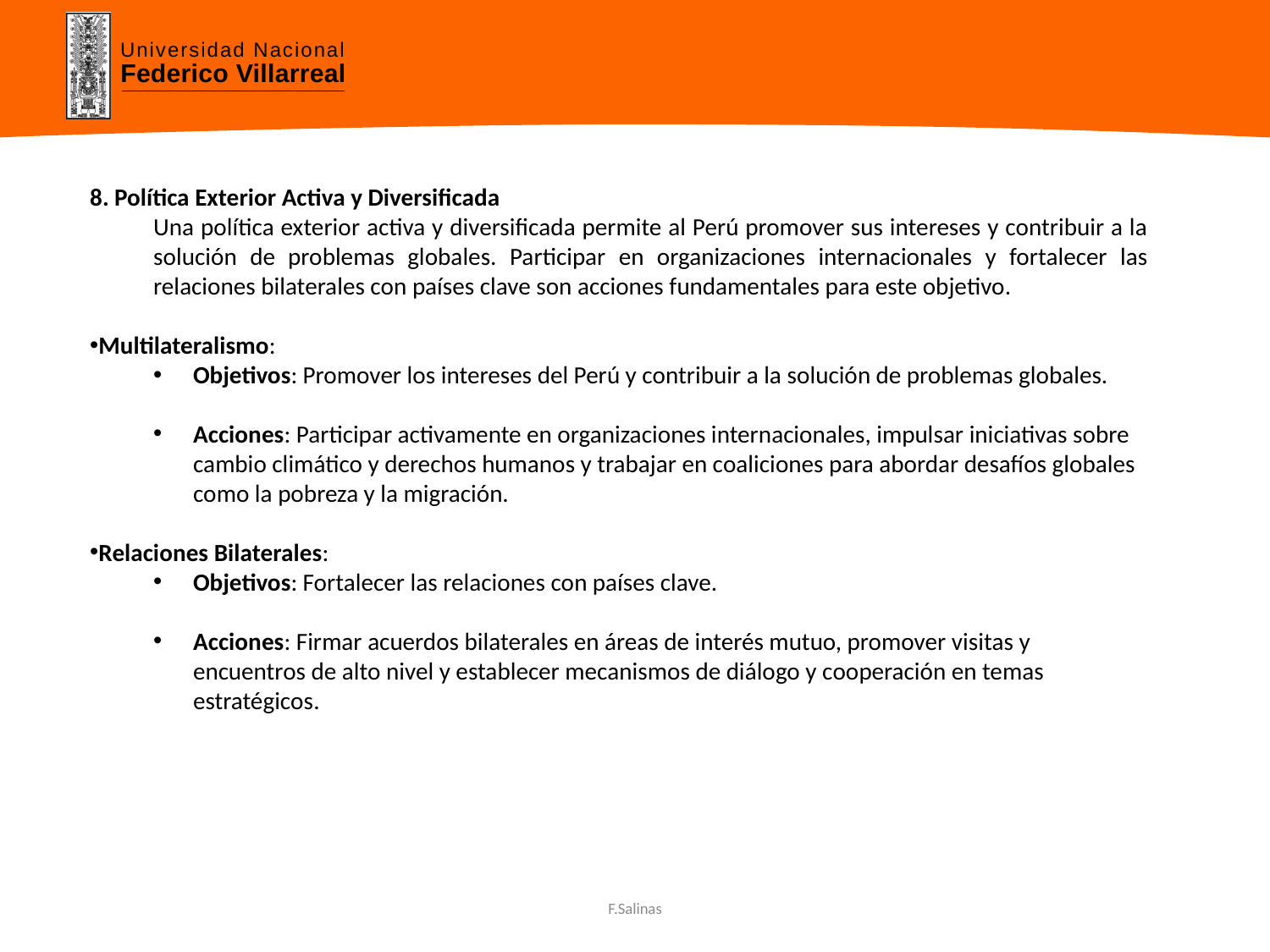

8. Política Exterior Activa y Diversificada
Una política exterior activa y diversificada permite al Perú promover sus intereses y contribuir a la solución de problemas globales. Participar en organizaciones internacionales y fortalecer las relaciones bilaterales con países clave son acciones fundamentales para este objetivo.

Multilateralismo:
Objetivos: Promover los intereses del Perú y contribuir a la solución de problemas globales.

Acciones: Participar activamente en organizaciones internacionales, impulsar iniciativas sobre cambio climático y derechos humanos y trabajar en coaliciones para abordar desafíos globales como la pobreza y la migración.

Relaciones Bilaterales:
Objetivos: Fortalecer las relaciones con países clave.

Acciones: Firmar acuerdos bilaterales en áreas de interés mutuo, promover visitas y encuentros de alto nivel y establecer mecanismos de diálogo y cooperación en temas estratégicos.

F.Salinas